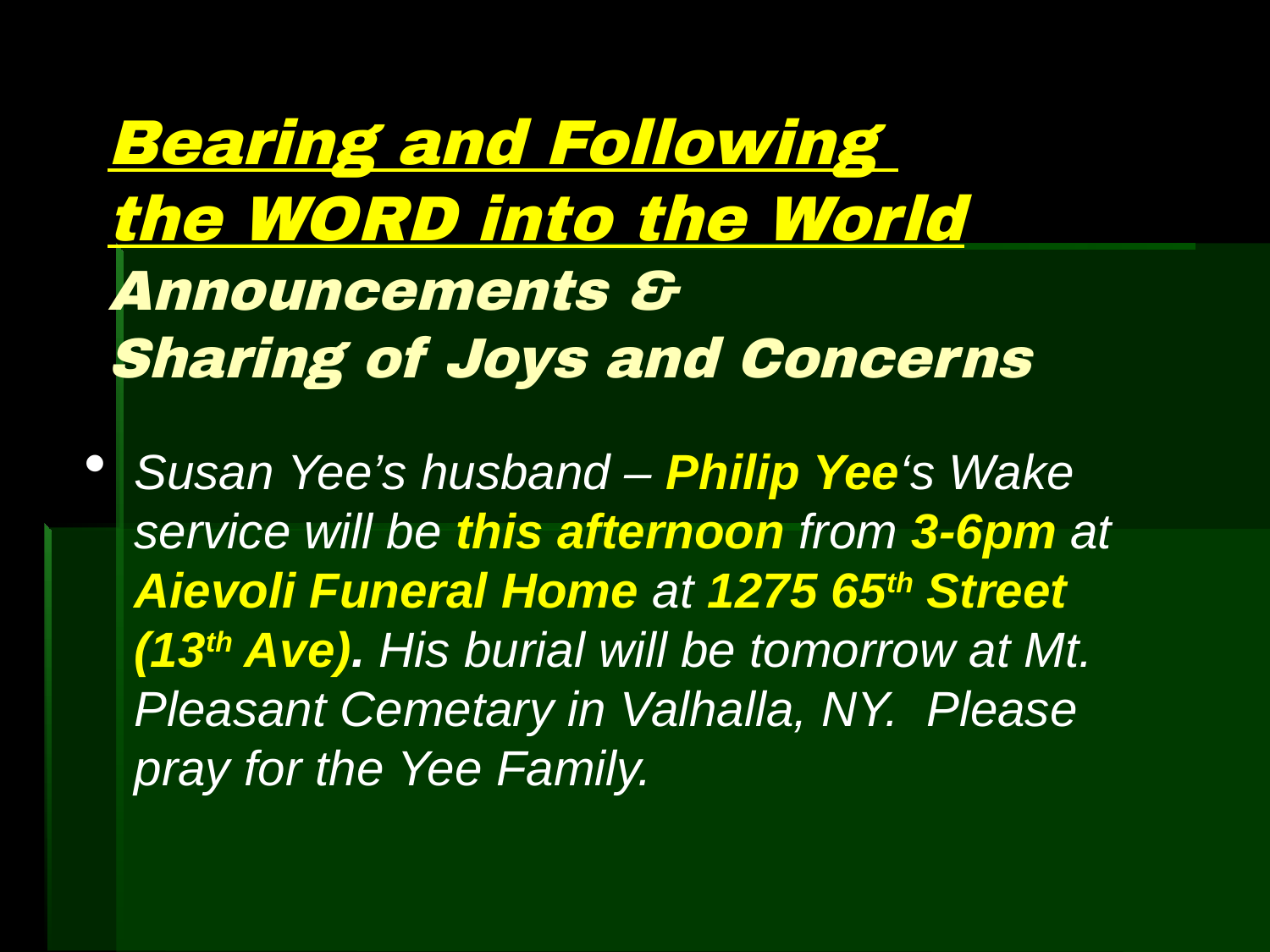

Bearing and Following
the WORD into the World
Announcements &
Sharing of Joys and Concerns
Susan Yee’s husband – Philip Yee‘s Wake service will be this afternoon from 3-6pm at Aievoli Funeral Home at 1275 65th Street (13th Ave). His burial will be tomorrow at Mt. Pleasant Cemetary in Valhalla, NY.  Please pray for the Yee Family.